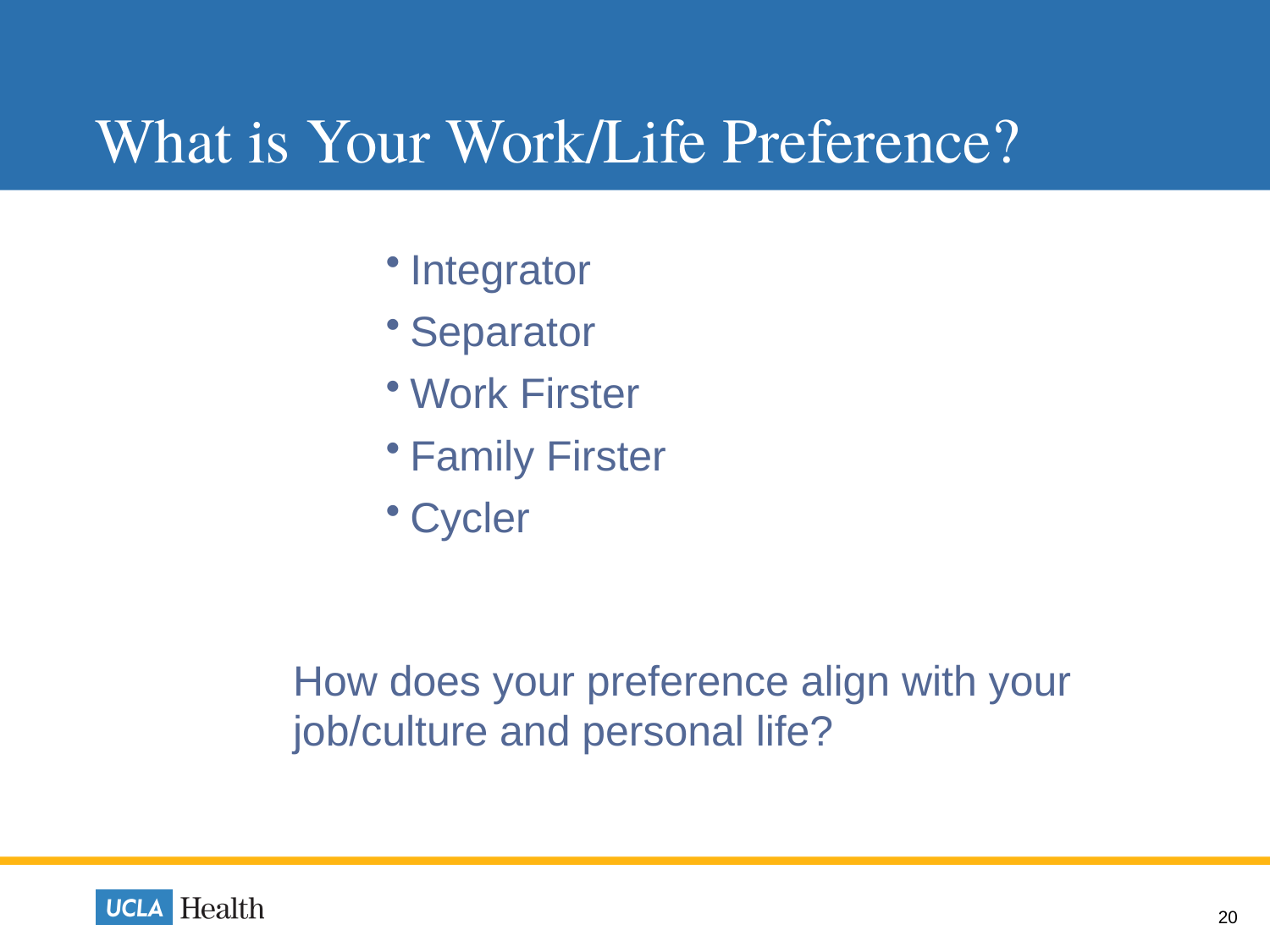

# What is Your Work/Life Preference?
Integrator
Separator
Work Firster
Family Firster
Cycler

How does your preference align with your job/culture and personal life?
20